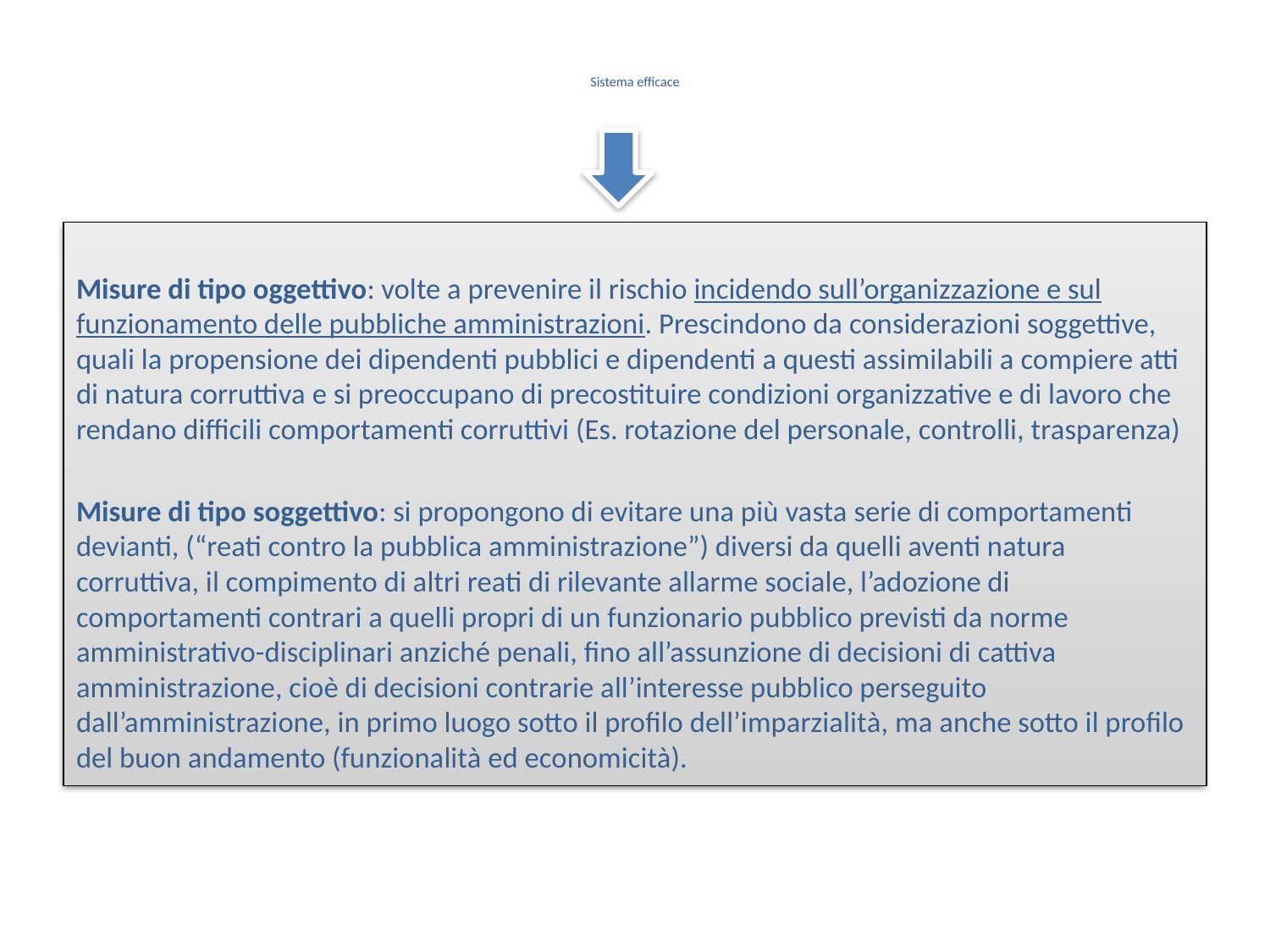

# Sistema efficace

Misure di tipo oggettivo: volte a prevenire il rischio incidendo sull’organizzazione e sul funzionamento delle pubbliche amministrazioni. Prescindono da considerazioni soggettive, quali la propensione dei dipendenti pubblici e dipendenti a questi assimilabili a compiere atti di natura corruttiva e si preoccupano di precostituire condizioni organizzative e di lavoro che rendano difficili comportamenti corruttivi (Es. rotazione del personale, controlli, trasparenza)

Misure di tipo soggettivo: si propongono di evitare una più vasta serie di comportamenti devianti, (“reati contro la pubblica amministrazione”) diversi da quelli aventi natura corruttiva, il compimento di altri reati di rilevante allarme sociale, l’adozione di comportamenti contrari a quelli propri di un funzionario pubblico previsti da norme amministrativo-disciplinari anziché penali, fino all’assunzione di decisioni di cattiva amministrazione, cioè di decisioni contrarie all’interesse pubblico perseguito dall’amministrazione, in primo luogo sotto il profilo dell’imparzialità, ma anche sotto il profilo del buon andamento (funzionalità ed economicità).